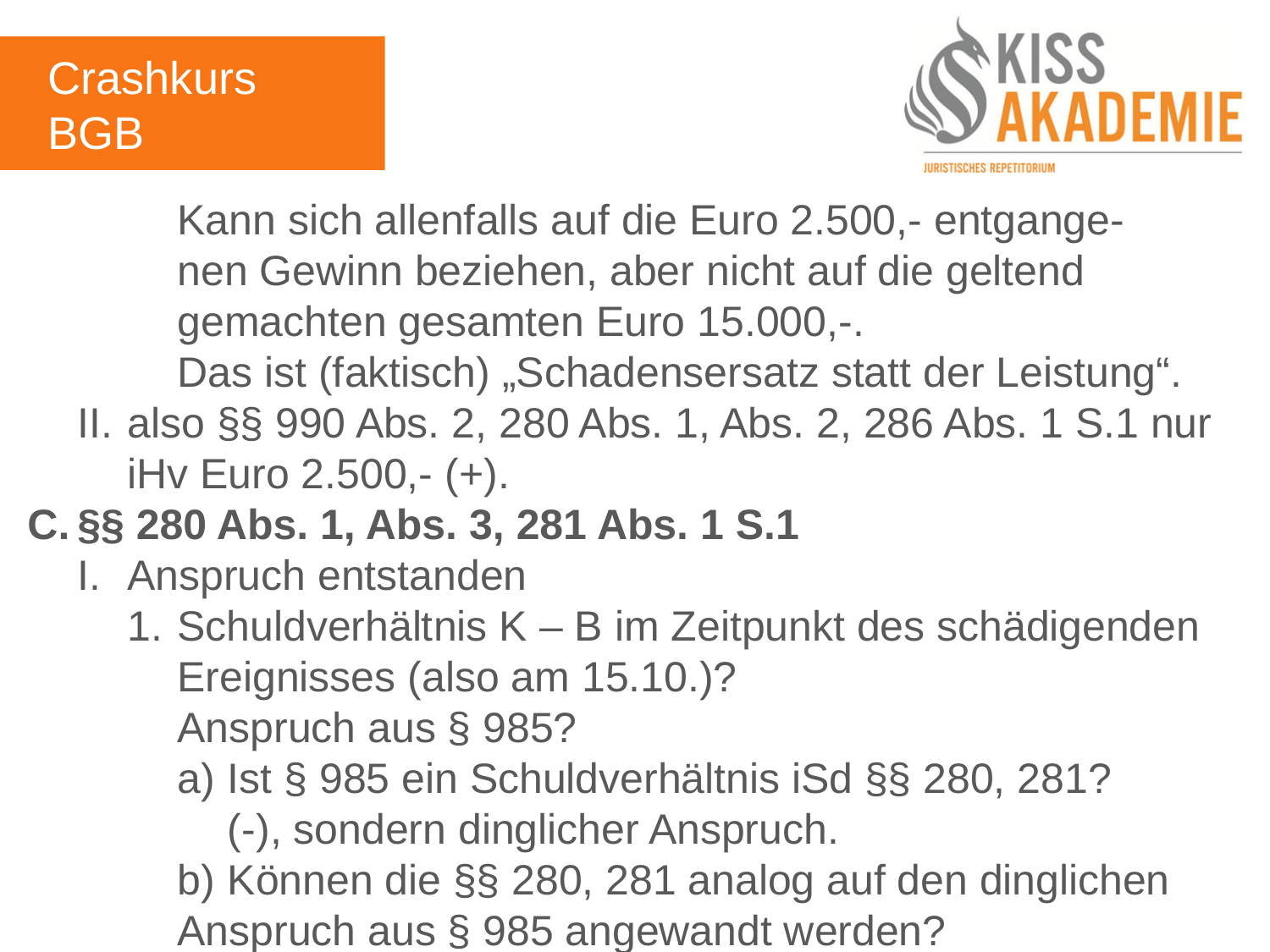

Crashkurs BGB
2. Tag
			Kann sich allenfalls auf die Euro 2.500,- entgange-				nen Gewinn beziehen, aber nicht auf die geltend				gemachten gesamten Euro 15.000,-.
			Das ist (faktisch) „Schadensersatz statt der Leistung“.
	II.	also §§ 990 Abs. 2, 280 Abs. 1, Abs. 2, 286 Abs. 1 S.1 nur		iHv Euro 2.500,- (+).
C.	§§ 280 Abs. 1, Abs. 3, 281 Abs. 1 S.1
	I.	Anspruch entstanden
		1.	Schuldverhältnis K – B im Zeitpunkt des schädigenden			Ereignisses (also am 15.10.)?
			Anspruch aus § 985?
			a)	Ist § 985 ein Schuldverhältnis iSd §§ 280, 281?
				(-), sondern dinglicher Anspruch.
			b)	Können die §§ 280, 281 analog auf den dinglichen				Anspruch aus § 985 angewandt werden?